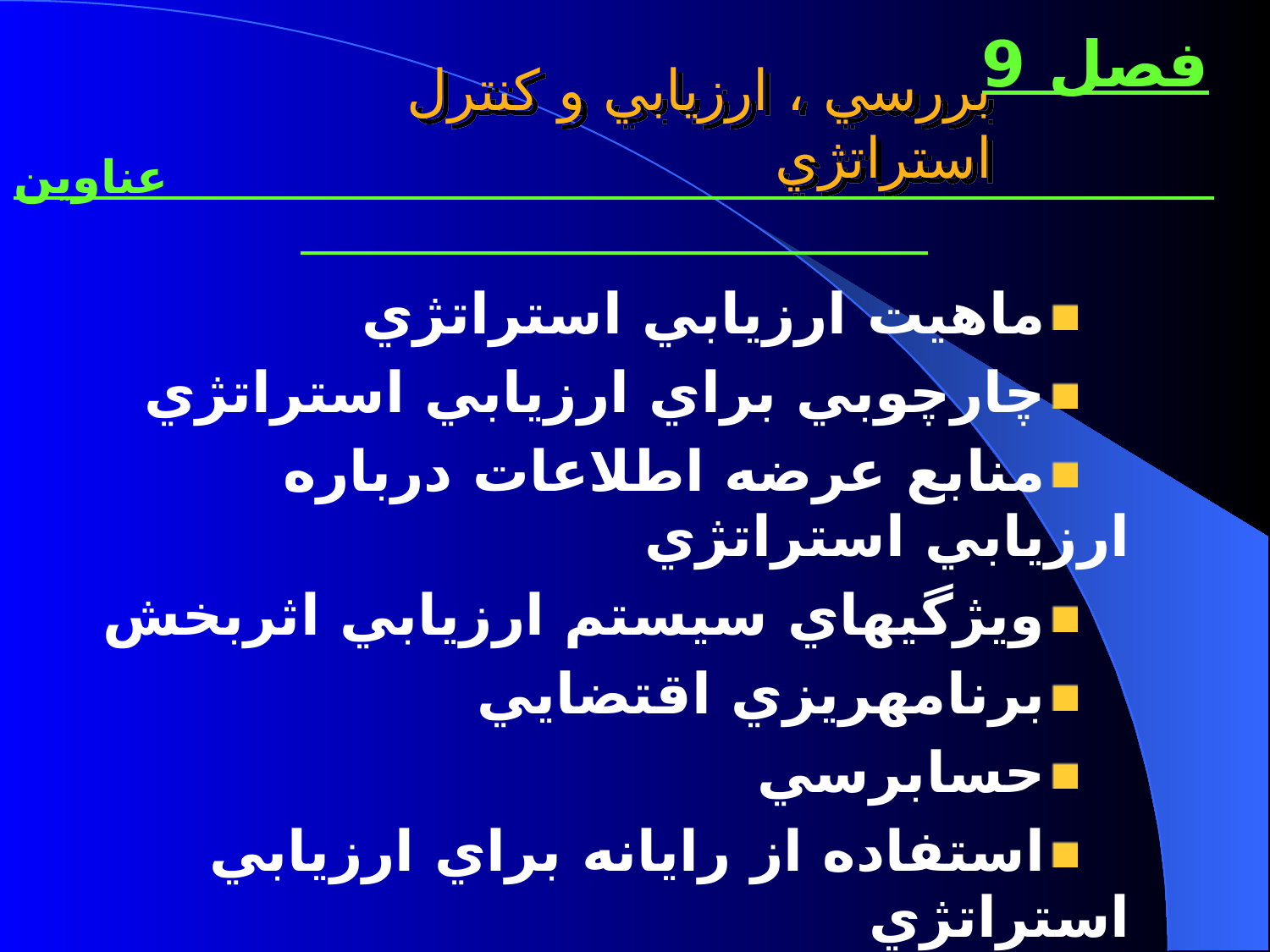

فصل 9
بررسي ، ارزيابي و كنترل استراتژي
عناوين
| ماهيت ارزيابي استراتژي |
| --- |
| چارچوبي براي ارزيابي استراتژي |
| منابع عرضه اطلاعات درباره ارزيابي استراتژي |
| ويژگي‏هاي سيستم ارزيابي اثربخش |
| برنامه‏ريزي اقتضايي |
| حسابرسي |
| استفاده از رايانه براي ارزيابي استراتژي |